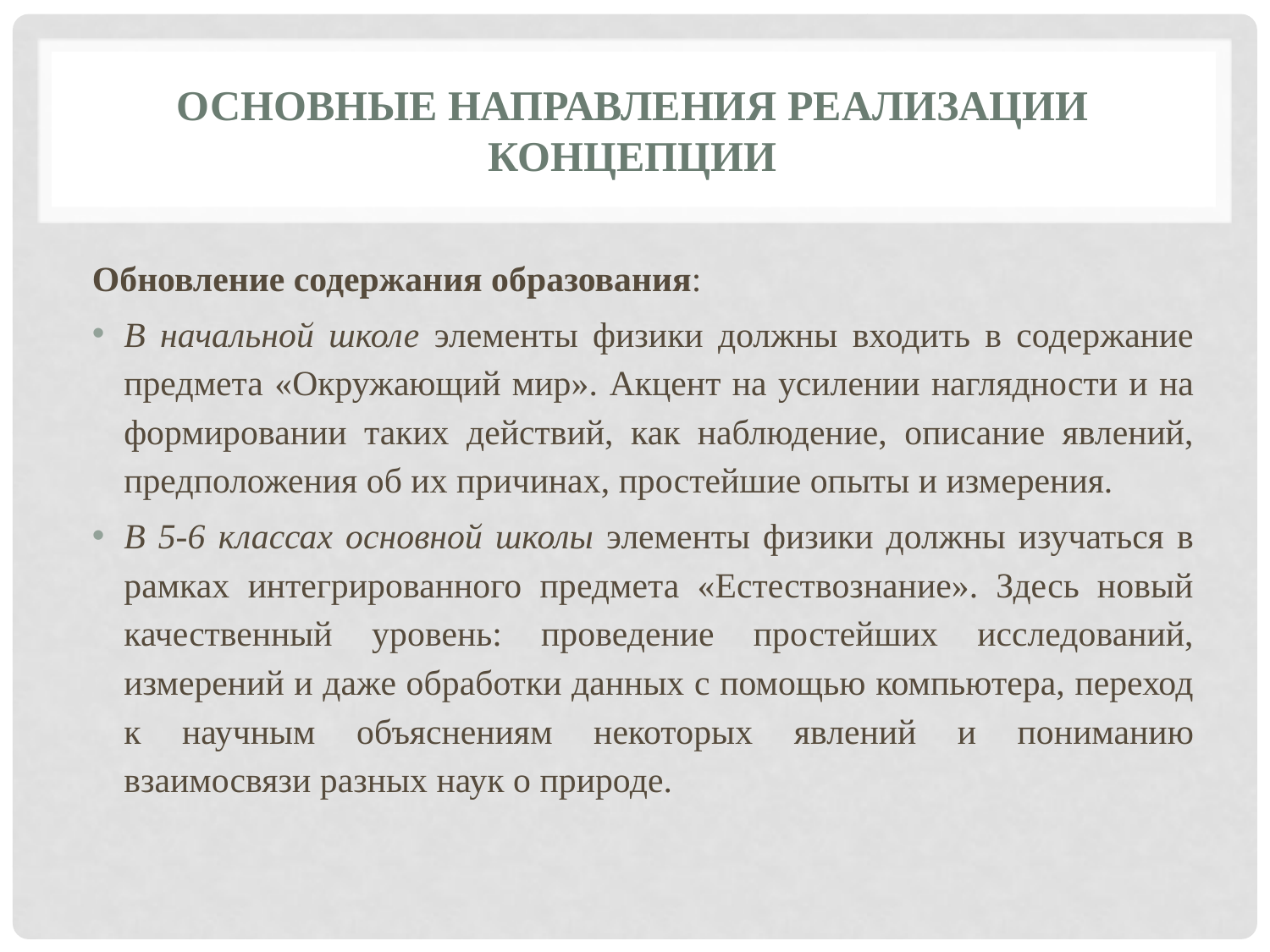

# Основные направления реализации Концепции
Обновление содержания образования:
В начальной школе элементы физики должны входить в содержание предмета «Окружающий мир». Акцент на усилении наглядности и на формировании таких действий, как наблюдение, описание явлений, предположения об их причинах, простейшие опыты и измерения.
В 5-6 классах основной школы элементы физики должны изучаться в рамках интегрированного предмета «Естествознание». Здесь новый качественный уровень: проведение простейших исследований, измерений и даже обработки данных с помощью компьютера, переход к научным объяснениям некоторых явлений и пониманию взаимосвязи разных наук о природе.